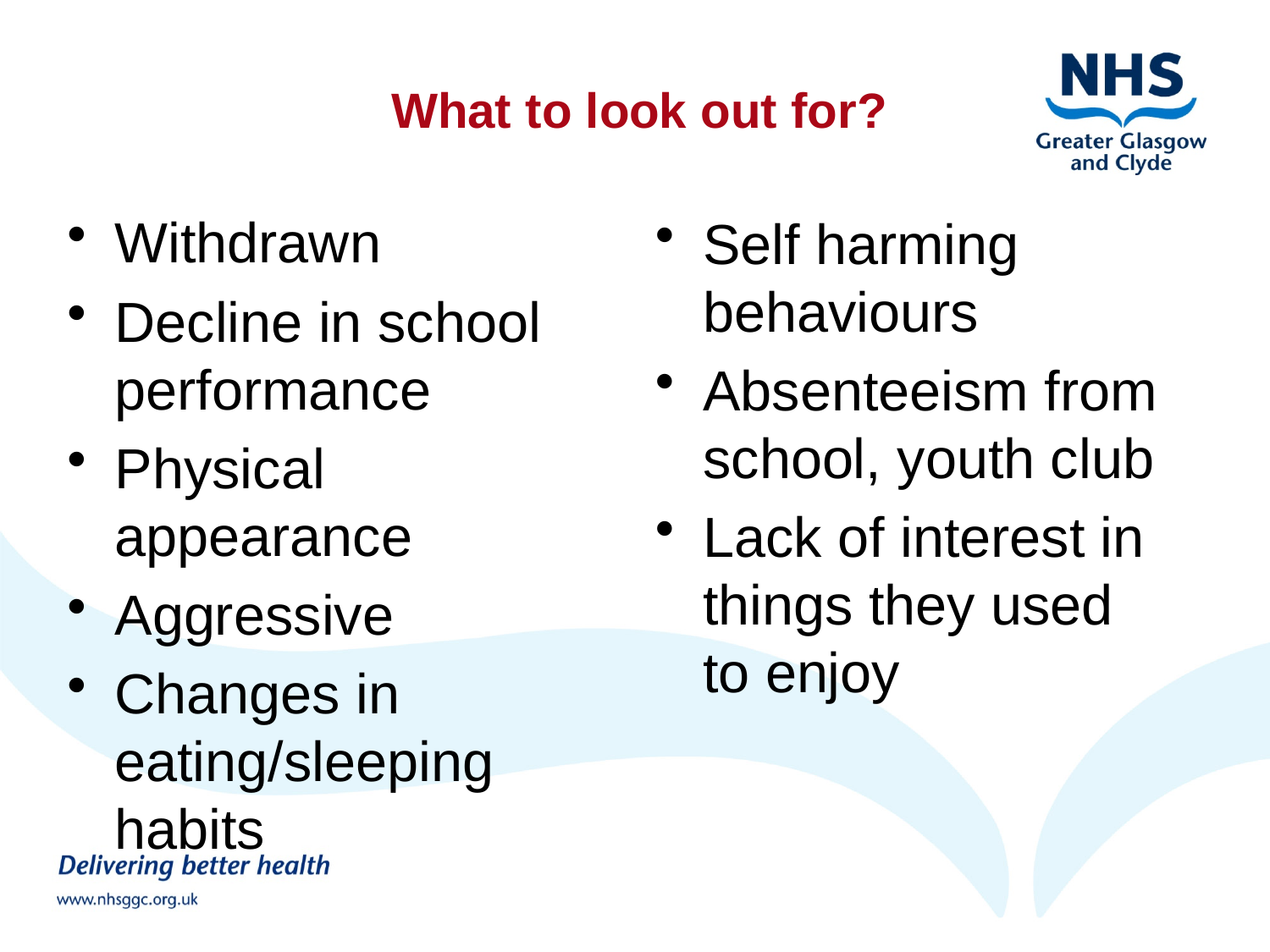

# What to look out for?
Withdrawn
Decline in school performance
Physical appearance
Aggressive
Changes in eating/sleeping habits

Self harming behaviours
Absenteeism from school, youth club
Lack of interest in things they used to enjoy